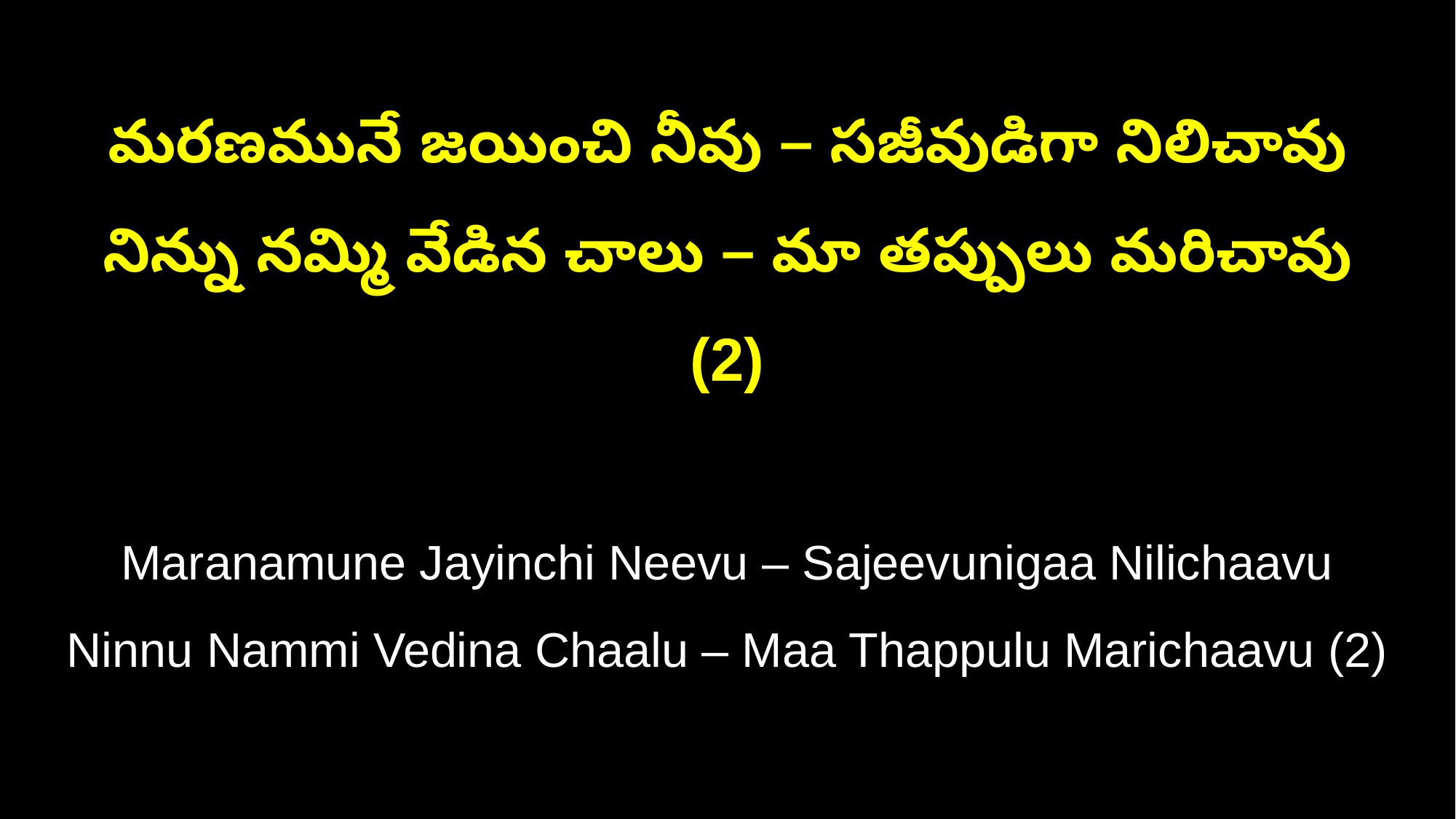

మరణమునే జయించి నీవు – సజీవుడిగా నిలిచావు
నిన్ను నమ్మి వేడిన చాలు – మా తప్పులు మరిచావు (2)
Maranamune Jayinchi Neevu – Sajeevunigaa Nilichaavu
Ninnu Nammi Vedina Chaalu – Maa Thappulu Marichaavu (2)